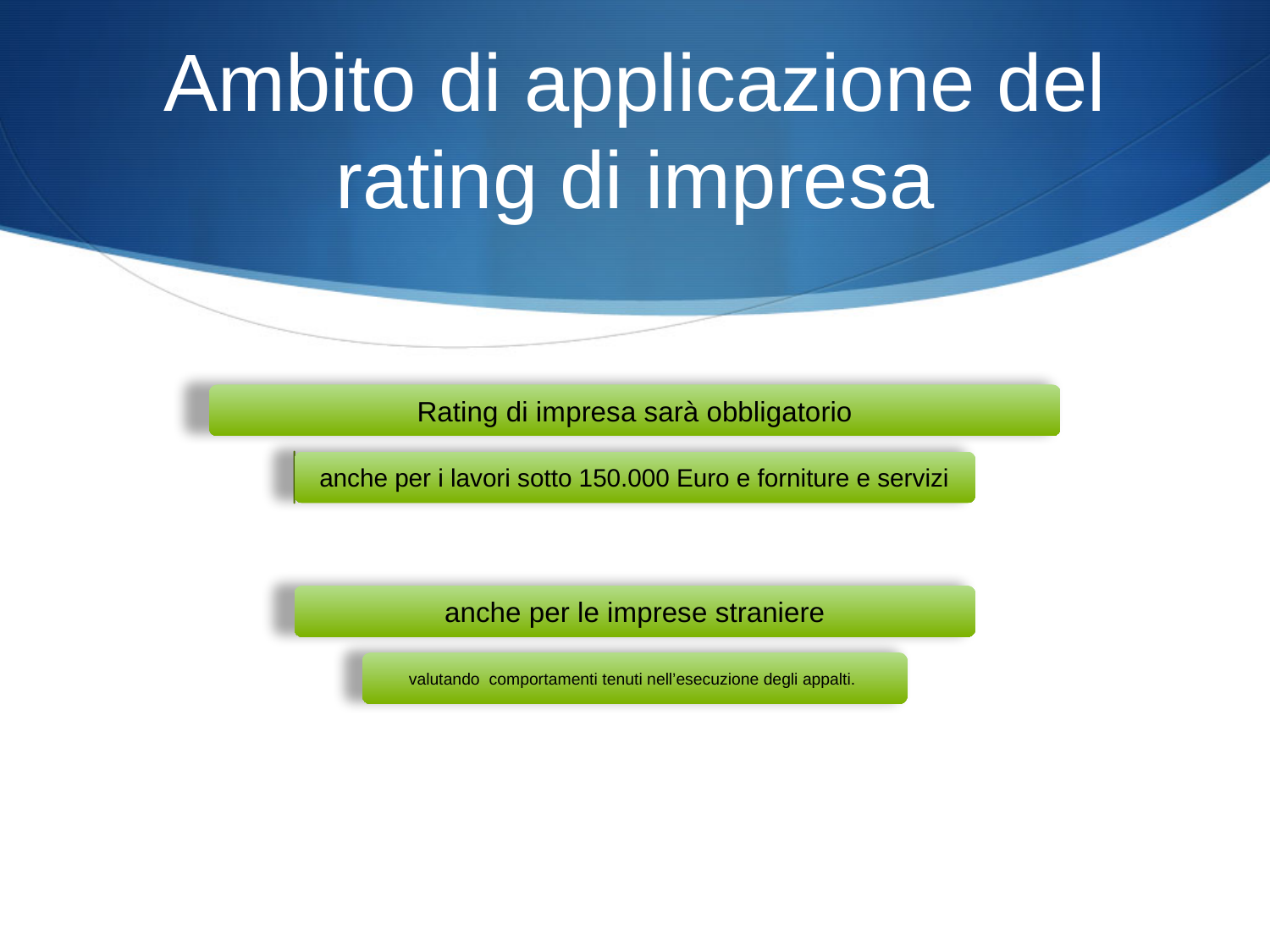

# Ambito di applicazione del rating di impresa
Rating di impresa sarà obbligatorio
anche per i lavori sotto 150.000 Euro e forniture e servizi
anche per le imprese straniere
valutando  comportamenti tenuti nell’esecuzione degli appalti.